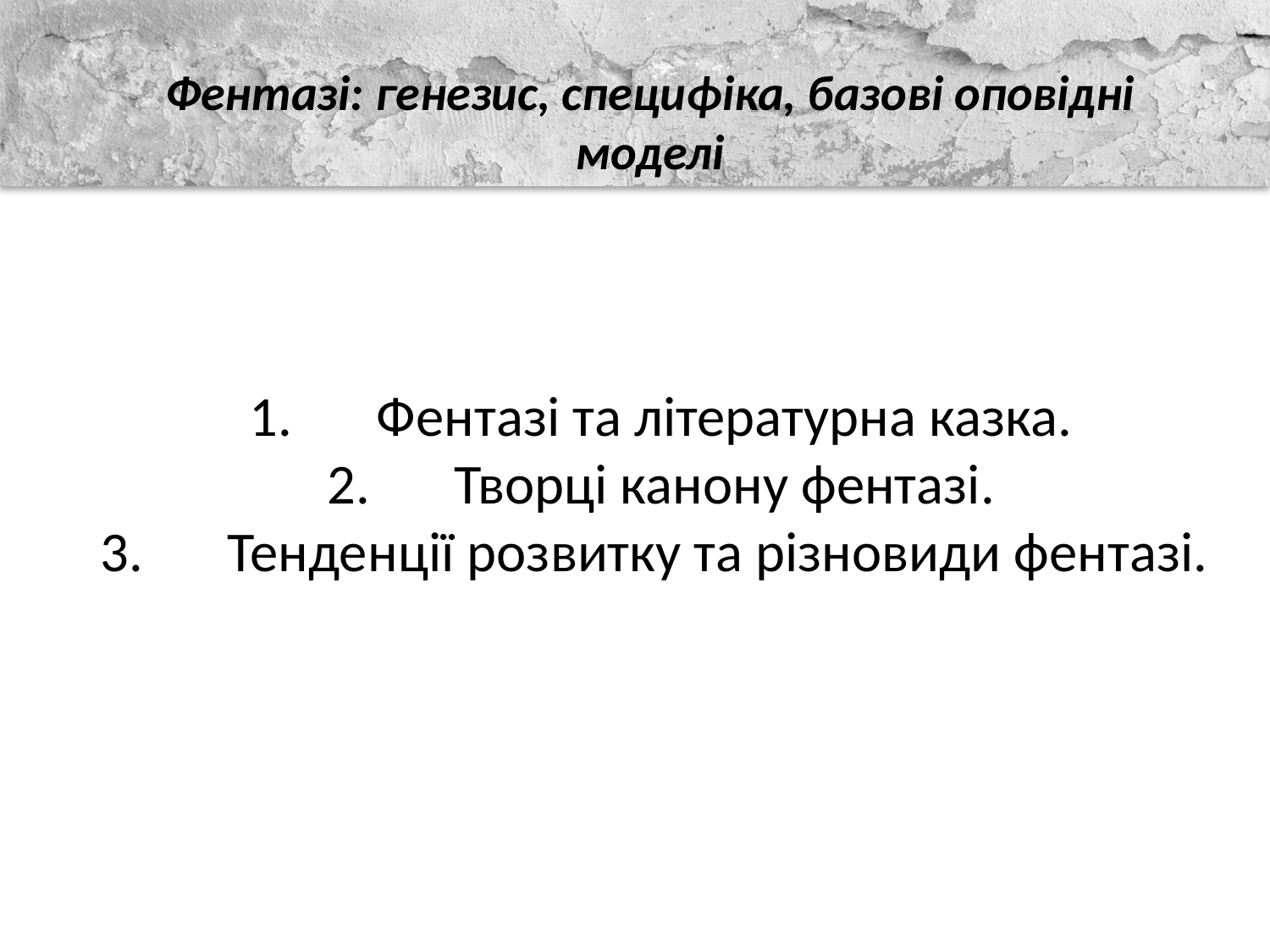

#

Фентазі: генезис, специфіка, базові оповідні моделі
1.	Фентазі та літературна казка.
2.	Творці канону фентазі.
3.	Тенденції розвитку та різновиди фентазі.